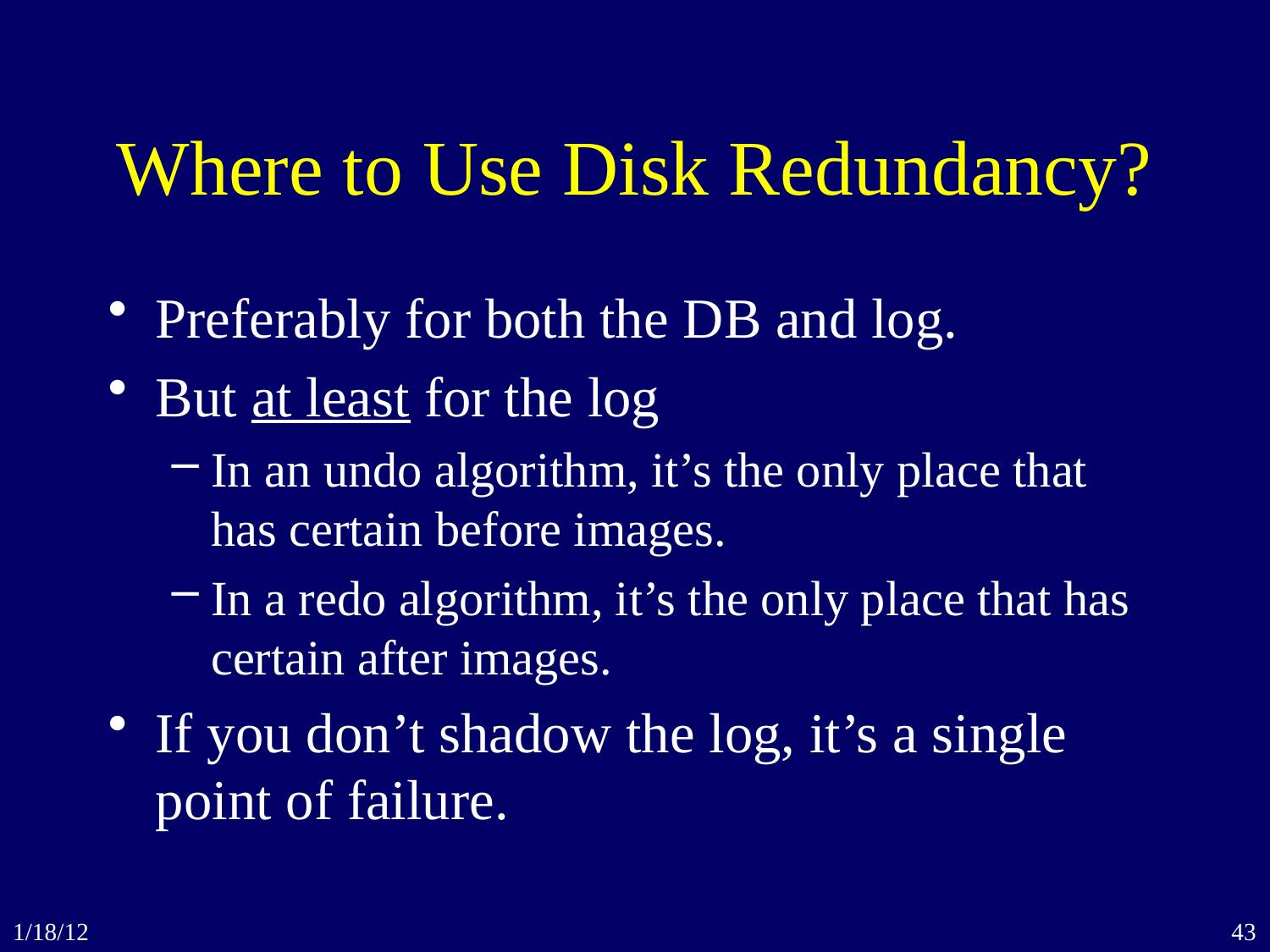

# Where to Use Disk Redundancy?
Preferably for both the DB and log.
But at least for the log
In an undo algorithm, it’s the only place that has certain before images.
In a redo algorithm, it’s the only place that has certain after images.
If you don’t shadow the log, it’s a single point of failure.
1/18/12
43